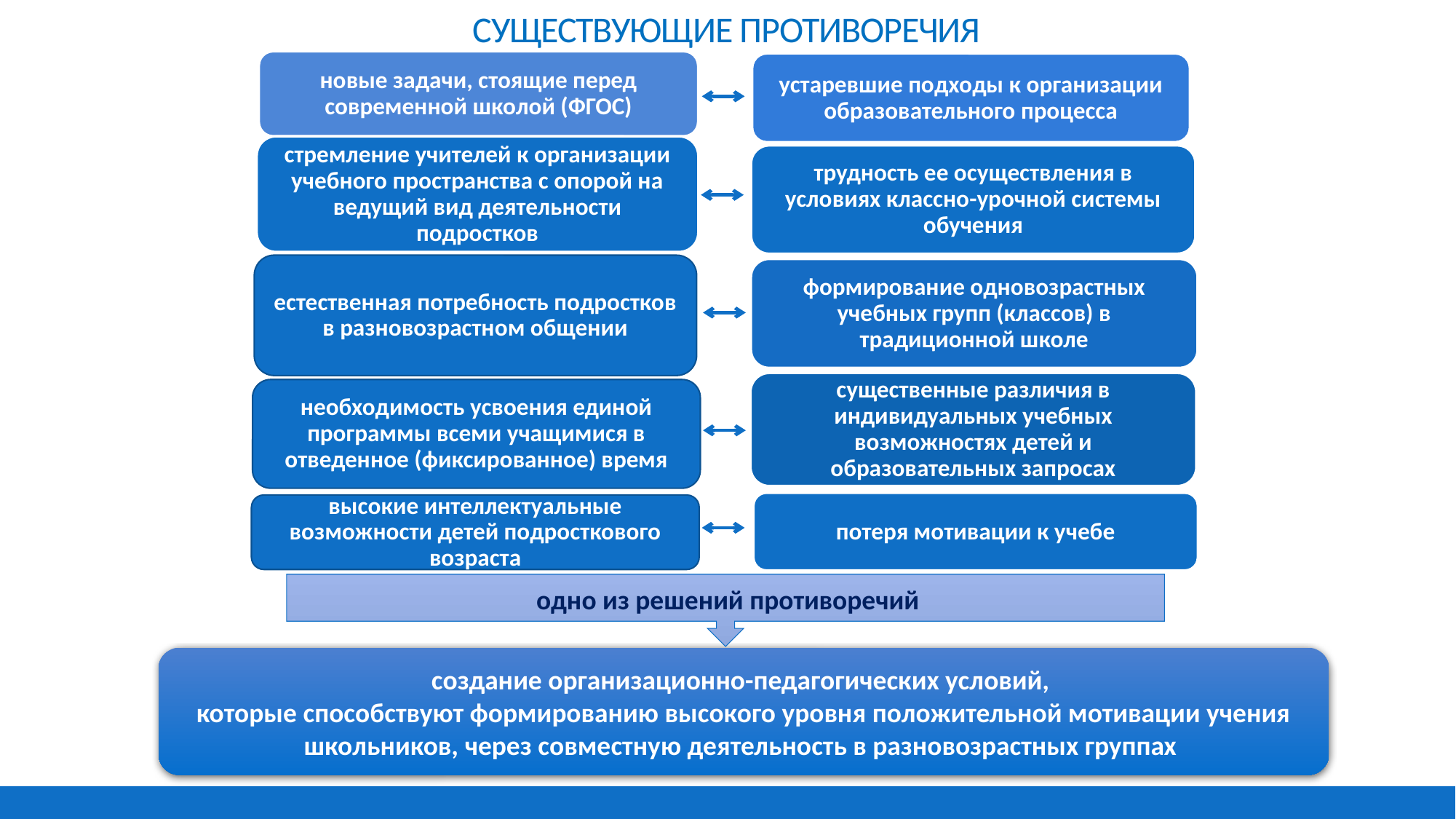

# Существующие противоречия
высокие интеллектуальные возможности детей подросткового возраста
потеря мотивации к учебе
существенные различия в индивидуальных учебных возможностях детей и образовательных запросах
формирование одновозрастных учебных групп (классов) в традиционной школе
трудность ее осуществления в условиях классно-урочной системы обучения
устаревшие подходы к организации образовательного процесса
новые задачи, стоящие перед современной школой (ФГОС)
стремление учителей к организации учебного пространства с опорой на ведущий вид деятельности подростков
естественная потребность подростков в разновозрастном общении
необходимость усвоения единой программы всеми учащимися в отведенное (фиксированное) время
одно из решений противоречий
создание организационно-педагогических условий,
которые способствуют формированию высокого уровня положительной мотивации учения школьников, через совместную деятельность в разновозрастных группах